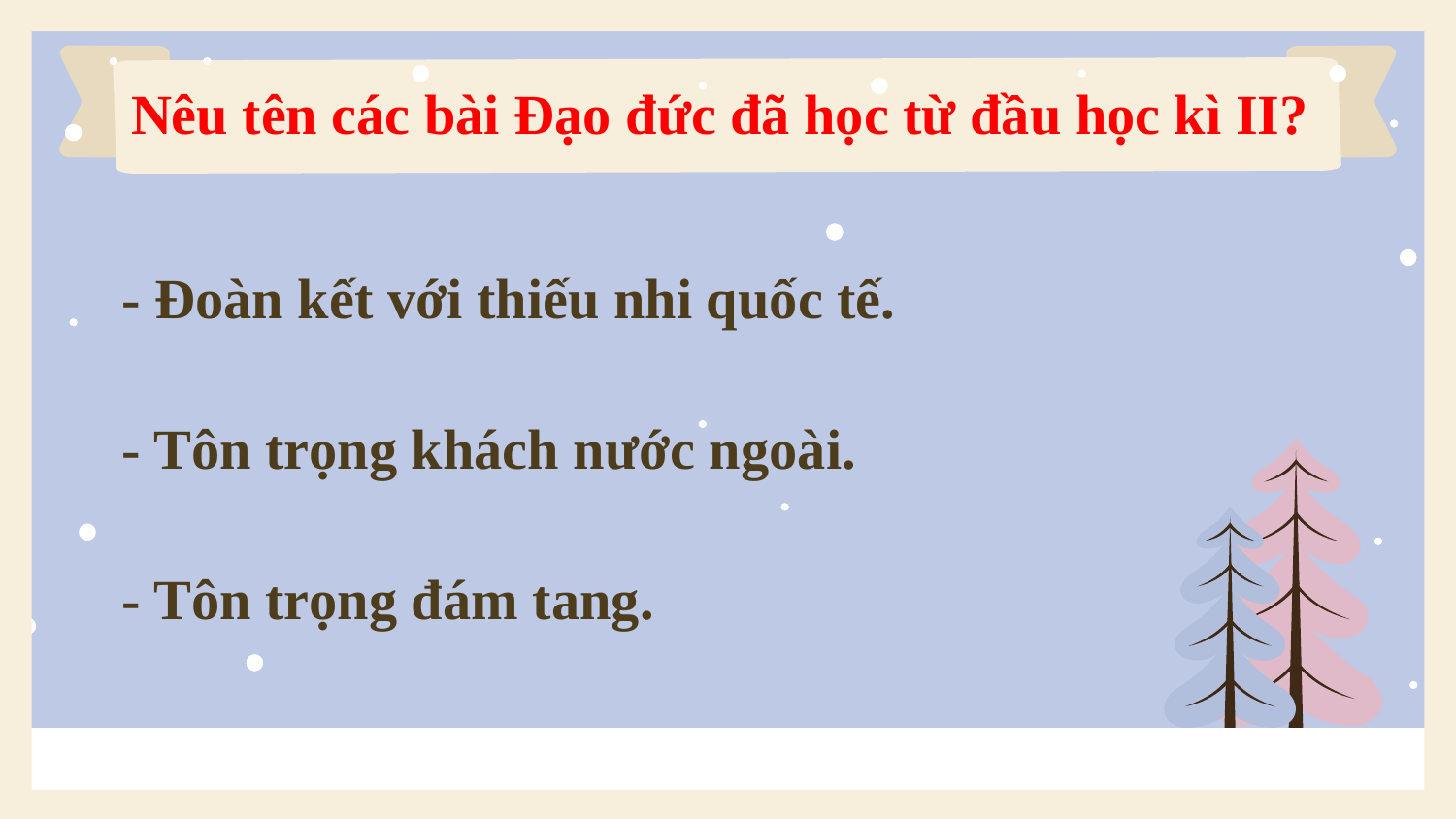

Nêu tên các bài Đạo đức đã học từ đầu học kì II?
- Đoàn kết với thiếu nhi quốc tế.
- Tôn trọng khách nước ngoài.
- Tôn trọng đám tang.